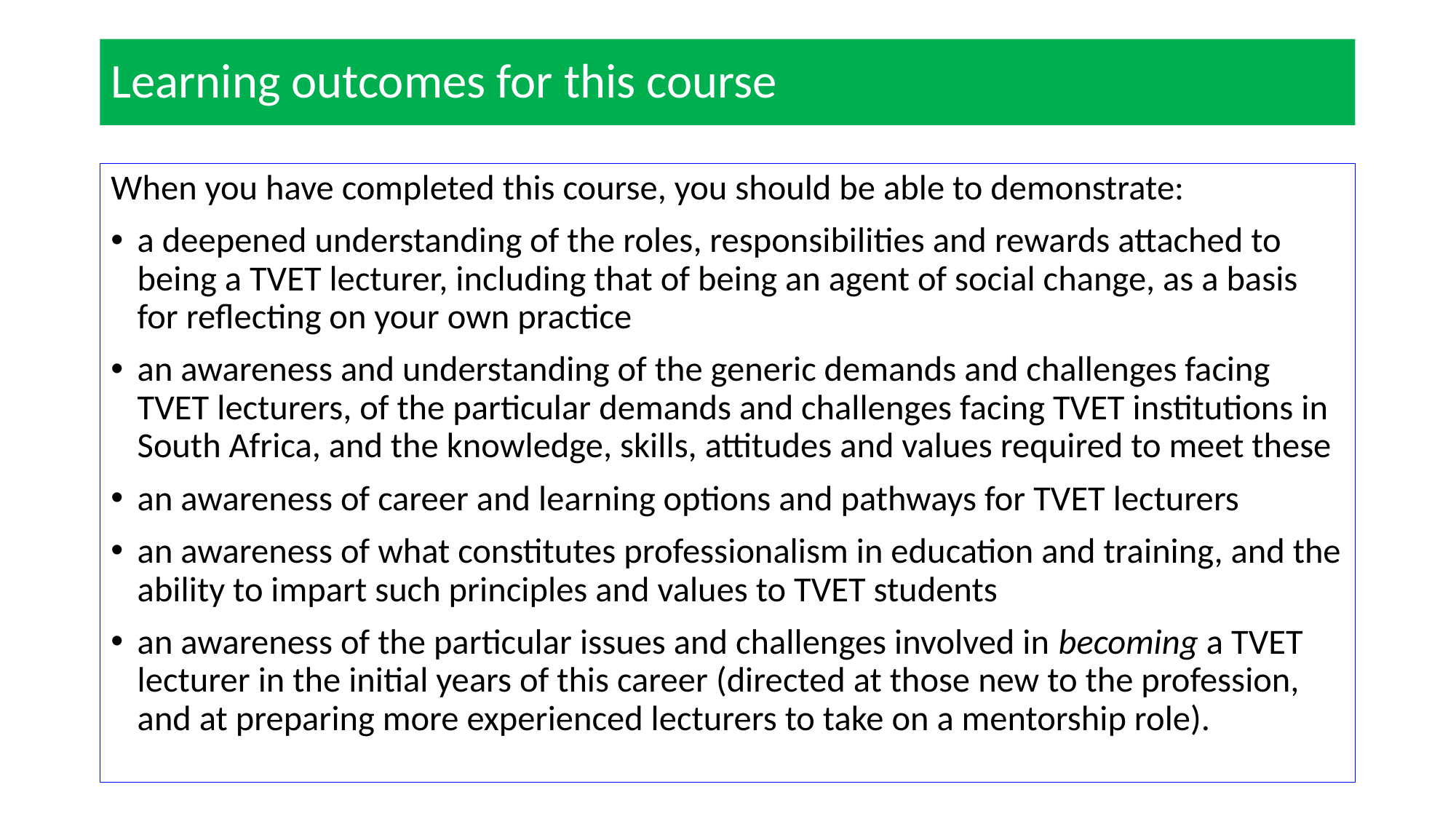

# Learning outcomes for this course
When you have completed this course, you should be able to demonstrate:
a deepened understanding of the roles, responsibilities and rewards attached to being a TVET lecturer, including that of being an agent of social change, as a basis for reflecting on your own practice
an awareness and understanding of the generic demands and challenges facing TVET lecturers, of the particular demands and challenges facing TVET institutions in South Africa, and the knowledge, skills, attitudes and values required to meet these
an awareness of career and learning options and pathways for TVET lecturers
an awareness of what constitutes professionalism in education and training, and the ability to impart such principles and values to TVET students
an awareness of the particular issues and challenges involved in becoming a TVET lecturer in the initial years of this career (directed at those new to the profession, and at preparing more experienced lecturers to take on a mentorship role).